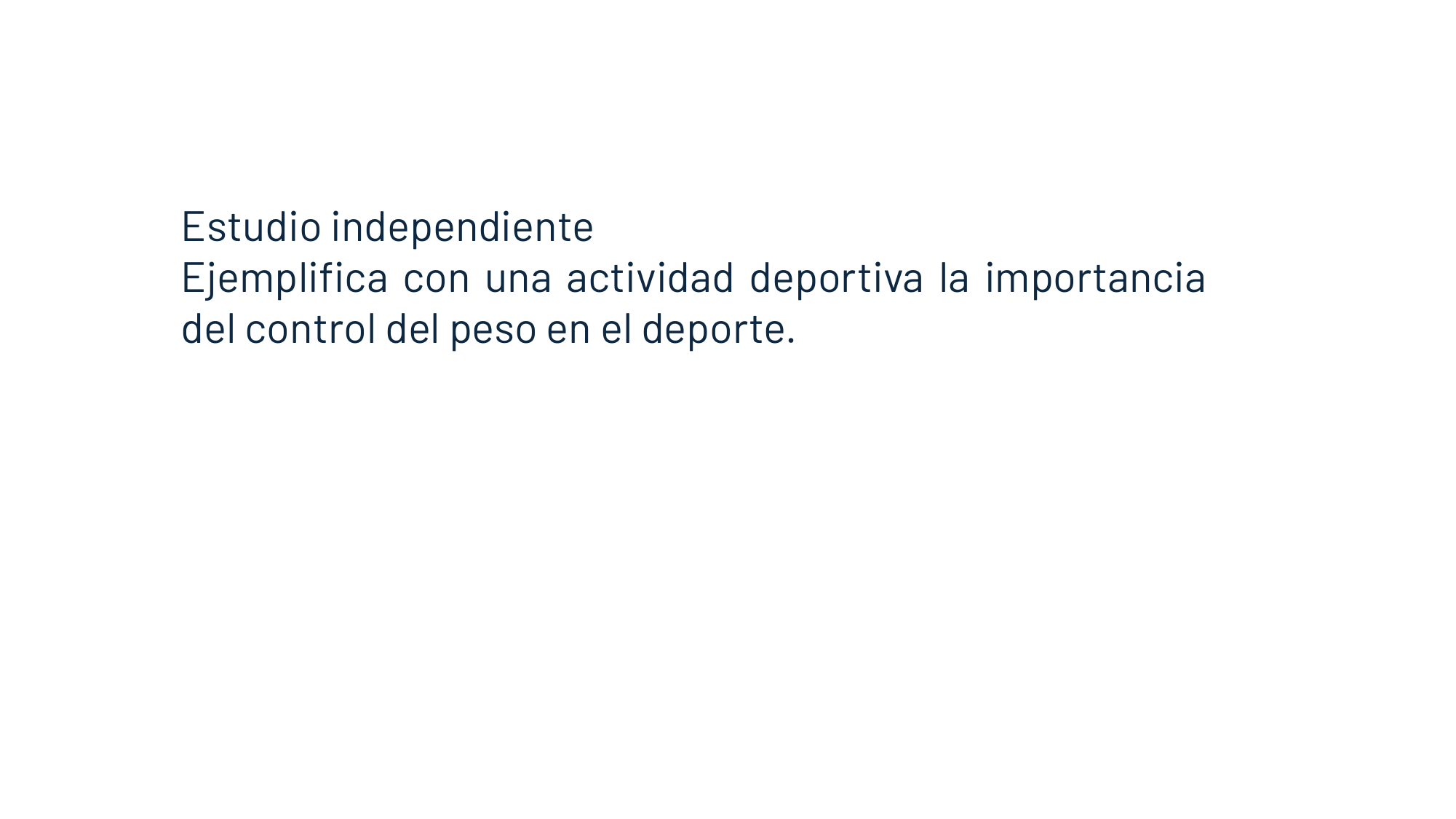

Estudio independiente
Ejemplifica con una actividad deportiva la importancia del control del peso en el deporte.